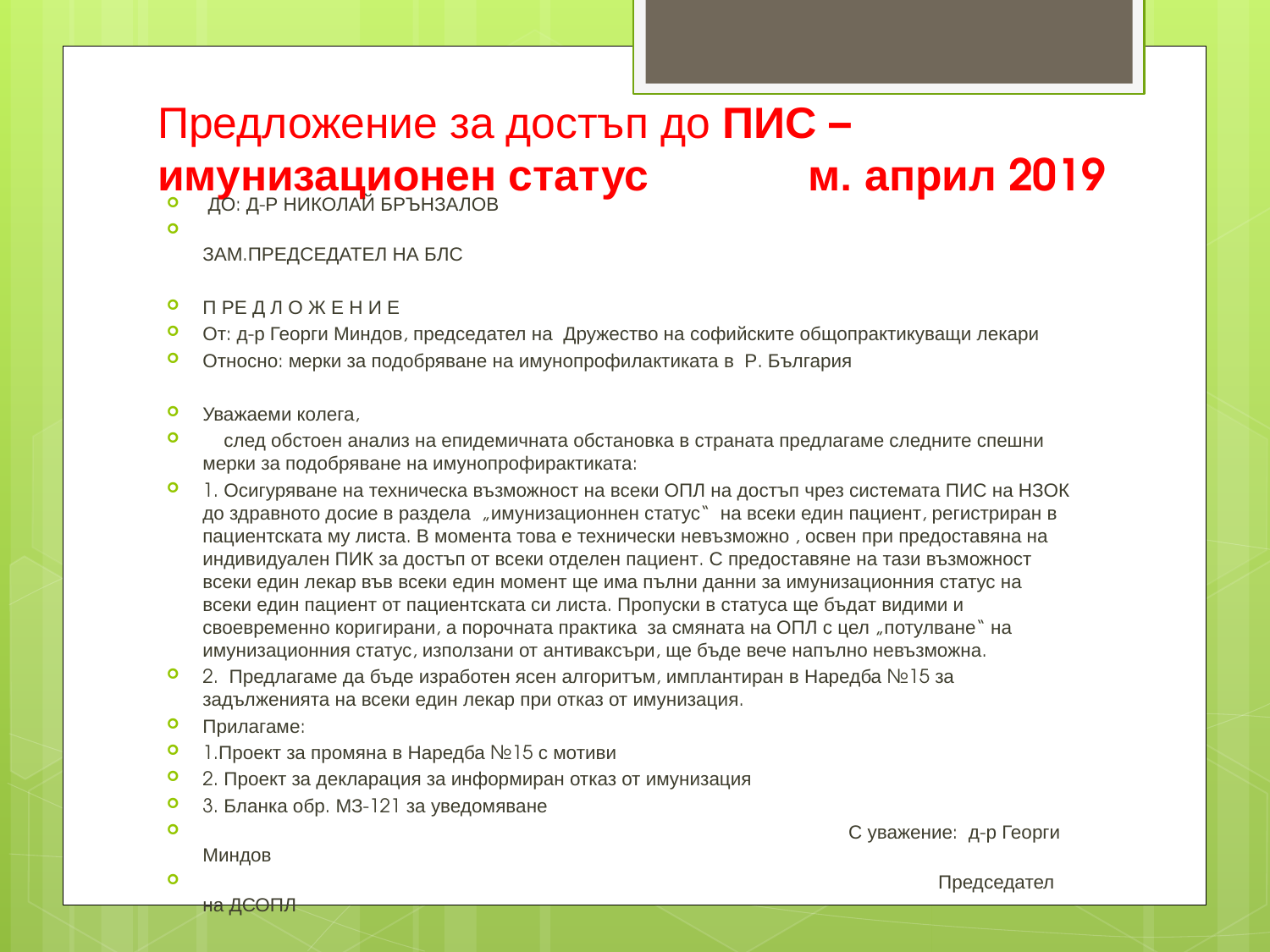

# Предложение за достъп до ПИС – имунизационен статус             м. април 2019
 ДО: Д-Р НИКОЛАЙ БРЪНЗАЛОВ
                                                                                                                                            ЗАМ.ПРЕДСЕДАТЕЛ НА БЛС

П РЕ Д Л О Ж Е Н И Е
От: д-р Георги Миндов, председател на  Дружество на софийските общопрактикуващи лекари
Относно: мерки за подобряване на имунопрофилактиката в  Р. България

Уважаеми колега,
    след обстоен анализ на епидемичната обстановка в страната предлагаме следните спешни мерки за подобряване на имунопрофирактиката:
1. Осигуряване на техническа възможност на всеки ОПЛ на достъп чрез системата ПИС на НЗОК до здравното досие в раздела  „имунизационнен статус“  на всеки един пациент, регистриран в пациентската му листа. В момента това е технически невъзможно , освен при предоставяна на индивидуален ПИК за достъп от всеки отделен пациент. С предоставяне на тази възможност всеки един лекар във всеки един момент ще има пълни данни за имунизационния статус на всеки един пациент от пациентската си листа. Пропуски в статуса ще бъдат видими и своевременно коригирани, а порочната практика  за смяната на ОПЛ с цел „потулване“ на имунизационния статус, използани от антиваксъри, ще бъде вече напълно невъзможна.
2.  Предлагаме да бъде изработен ясен алгоритъм, имплантиран в Наредба №15 за задълженията на всеки един лекар при отказ от имунизация.
Прилагаме:
1.Проект за промяна в Наредба №15 с мотиви
2. Проект за декларация за информиран отказ от имунизация
3. Бланка обр. МЗ-121 за уведомяване
                                                                                                                          С уважение:  д-р Георги Миндов
                                                                                                                                           Председател на ДСОПЛ